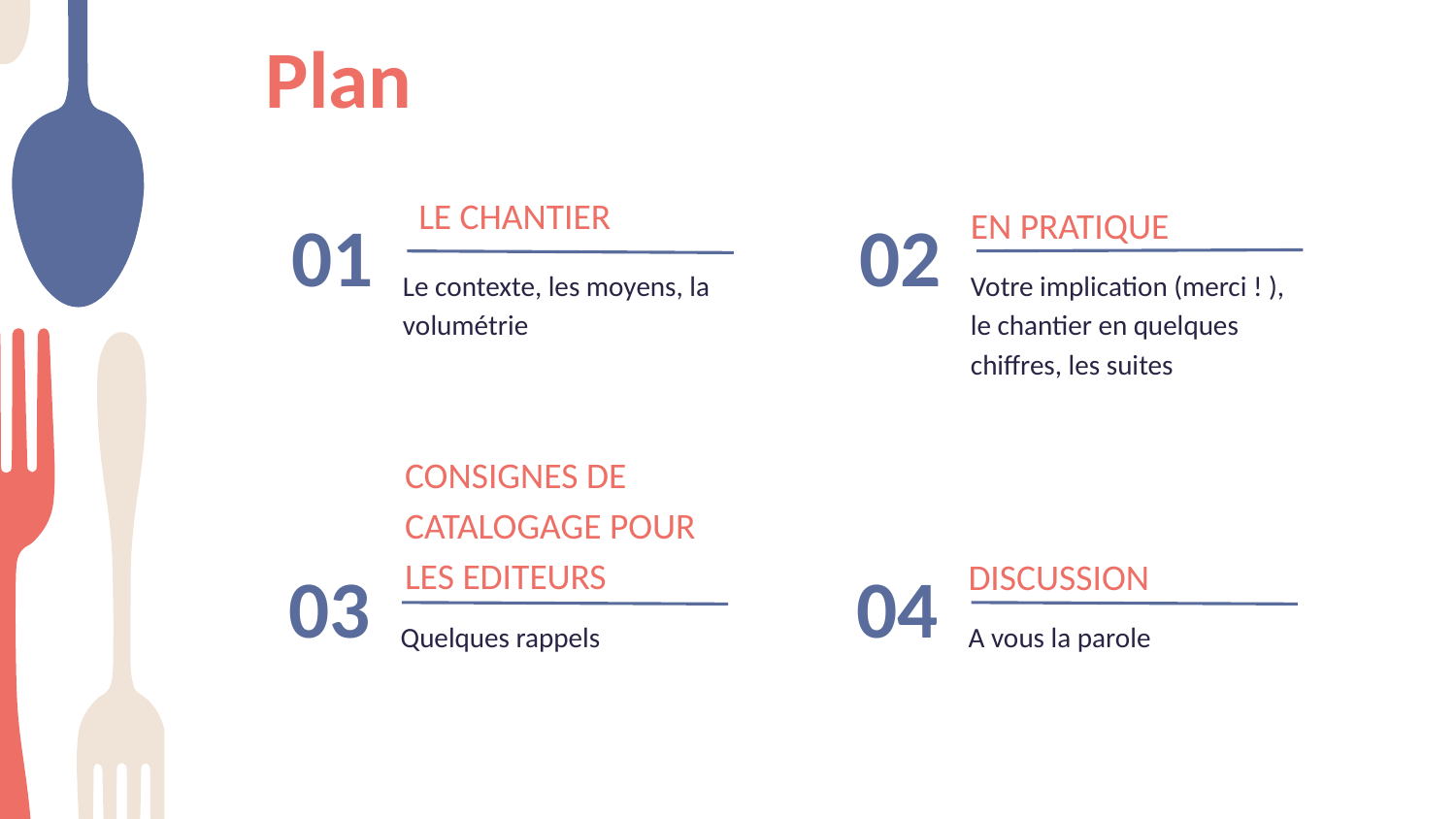

Plan
LE CHANTIER
EN PRATIQUE
# 01
02
Votre implication (merci ! ), le chantier en quelques chiffres, les suites
Le contexte, les moyens, la volumétrie
CONSIGNES DE CATALOGAGE POUR LES EDITEURS
DISCUSSION
03
04
Quelques rappels
A vous la parole